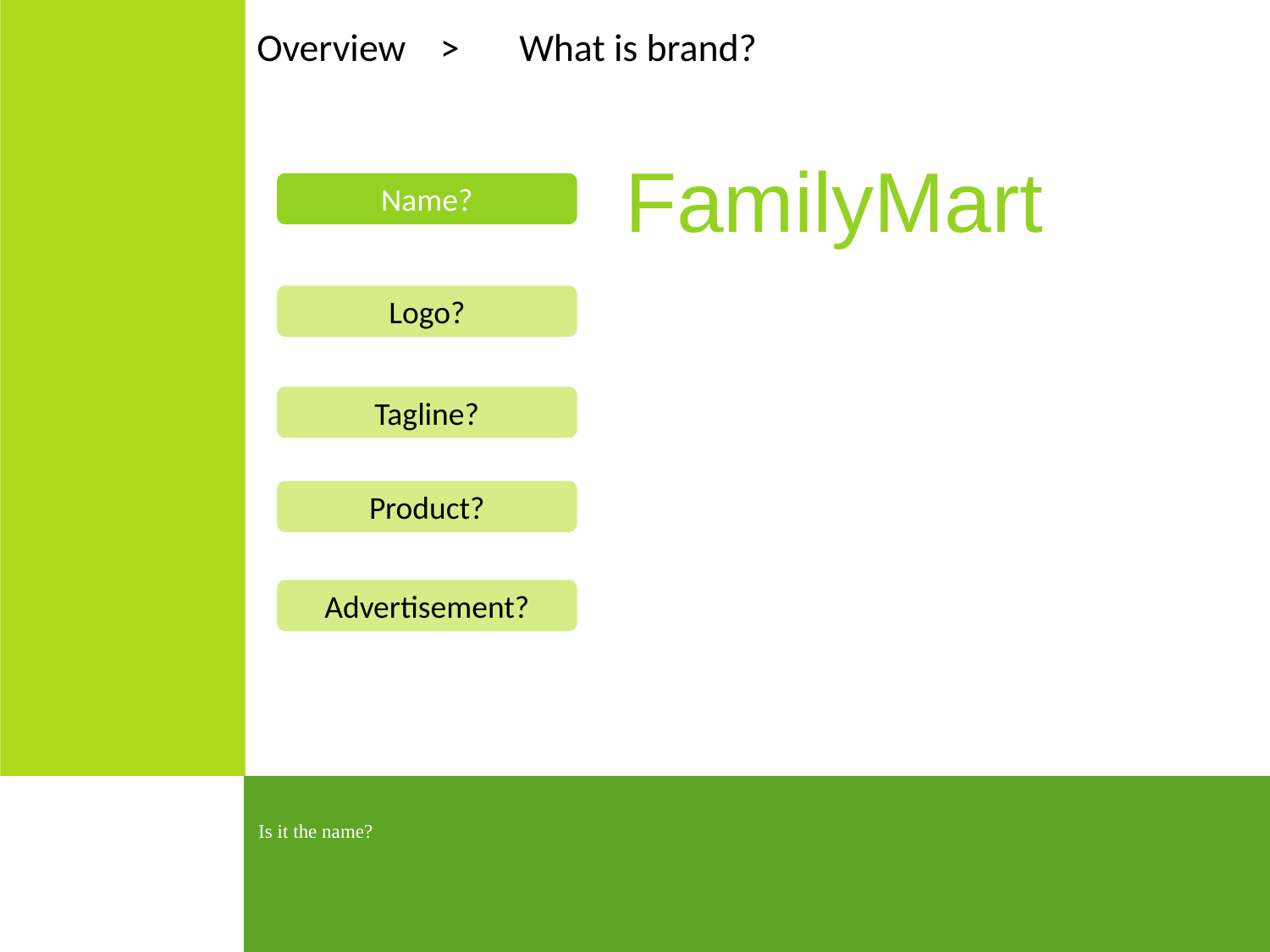

Overview
>
What is brand?
FamilyMart

Name?

Logo?

Tagline?

Product?

Advertisement?

Is it the name?